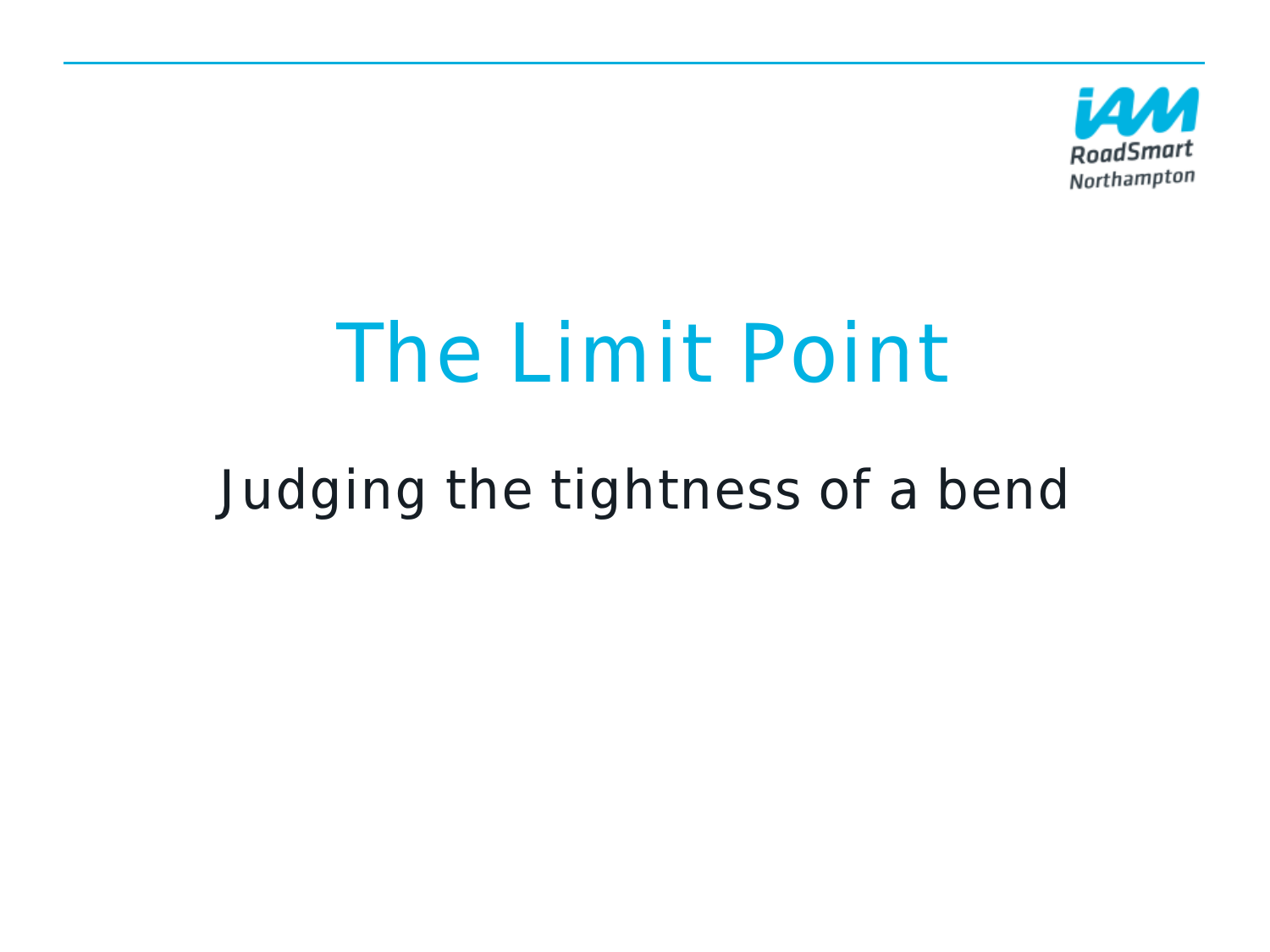

# The Limit Point Judging the tightness of a bend